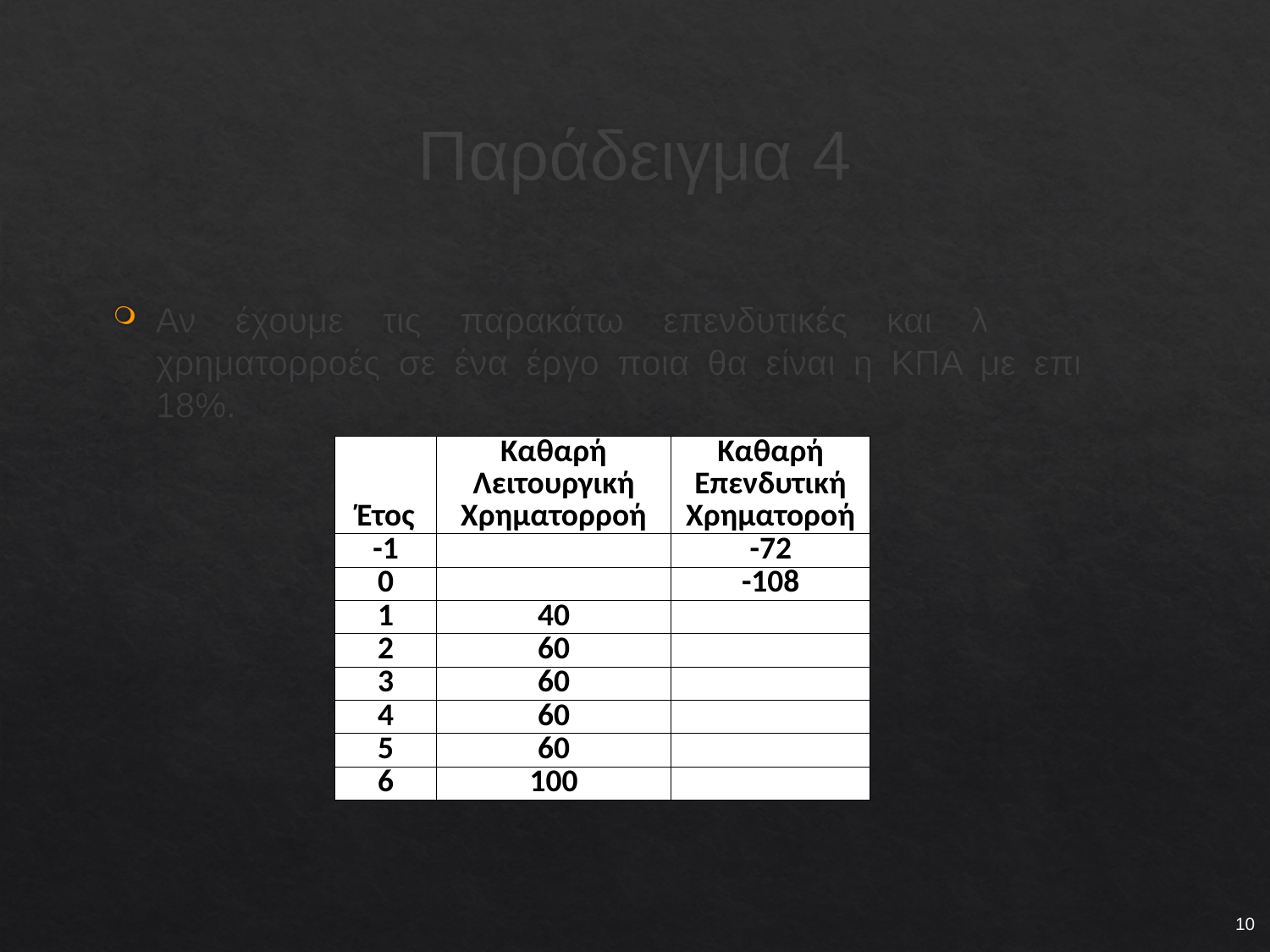

# Παράδειγμα 4
Αν έχουμε τις παρακάτω επενδυτικές και λειτουργικές χρηματορροές σε ένα έργο ποια θα είναι η ΚΠΑ με επιτόκιο 18%.

| Έτος | Καθαρή Λειτουργική Χρηματορροή | Καθαρή Επενδυτική Χρηματοροή |
| --- | --- | --- |
| -1 |  | -72 |
| 0 |  | -108 |
| 1 | 40 |  |
| 2 | 60 |  |
| 3 | 60 |  |
| 4 | 60 |  |
| 5 | 60 |  |
| 6 | 100 |  |
10